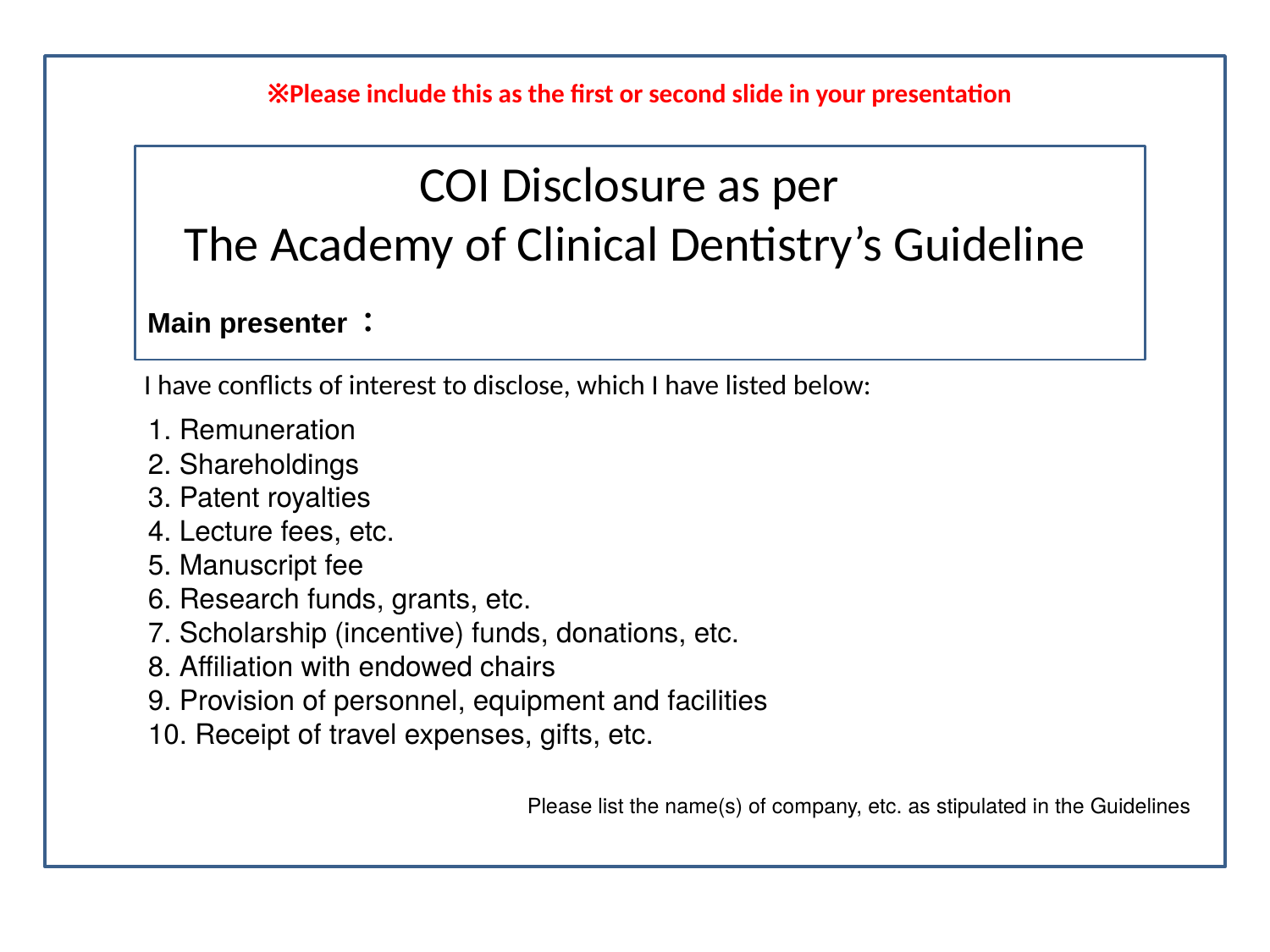

※Please include this as the first or second slide in your presentation

COI Disclosure as per
The Academy of Clinical Dentistry’s Guideline

Main presenter：
 I have conflicts of interest to disclose, which I have listed below:
1. Remuneration
2. Shareholdings
3. Patent royalties
4. Lecture fees, etc.
5. Manuscript fee
6. Research funds, grants, etc.
7. Scholarship (incentive) funds, donations, etc.
8. Affiliation with endowed chairs
9. Provision of personnel, equipment and facilities
10. Receipt of travel expenses, gifts, etc.
Please list the name(s) of company, etc. as stipulated in the Guidelines